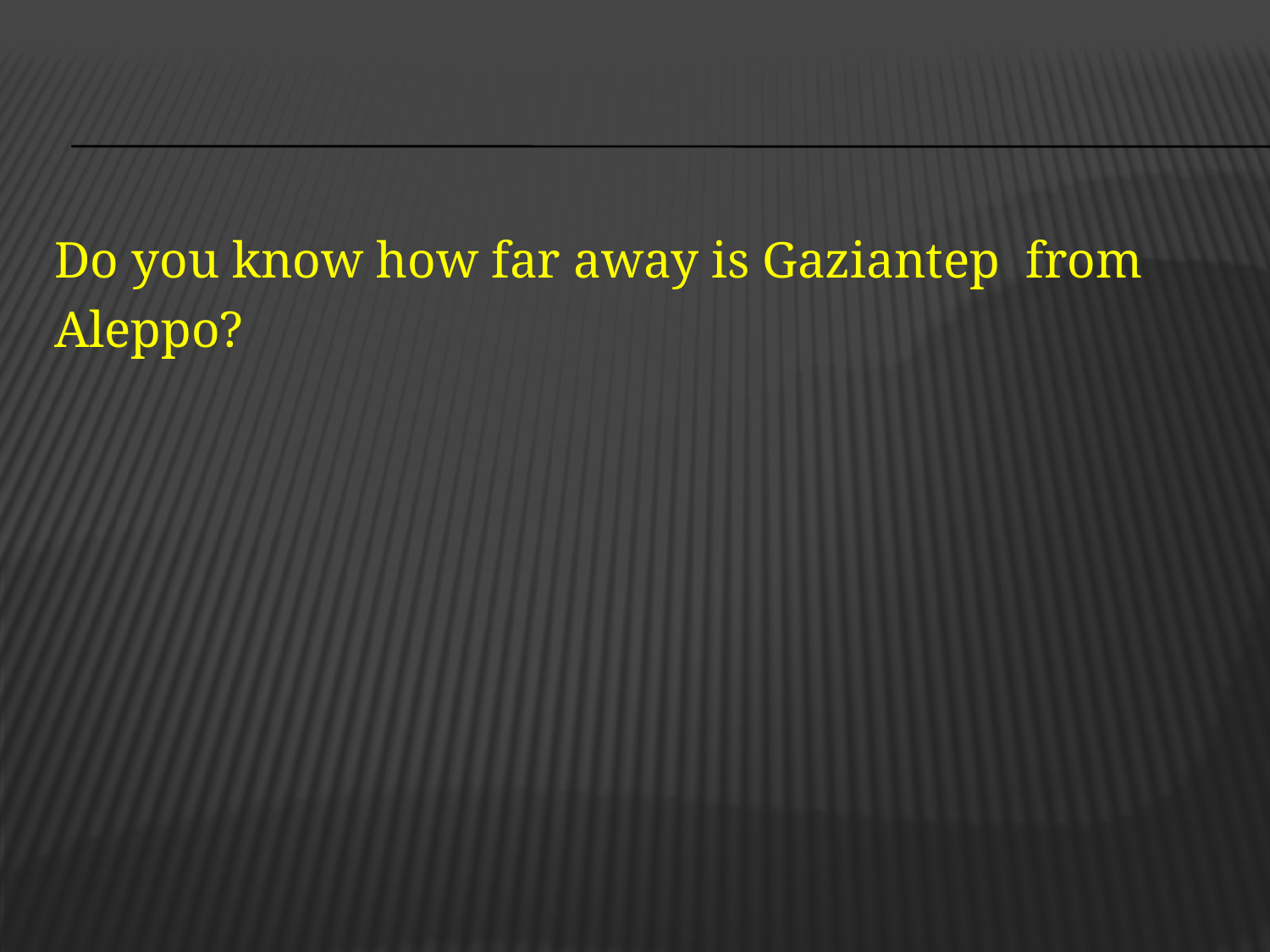

Do you know how far away is Gaziantep  from
Aleppo?